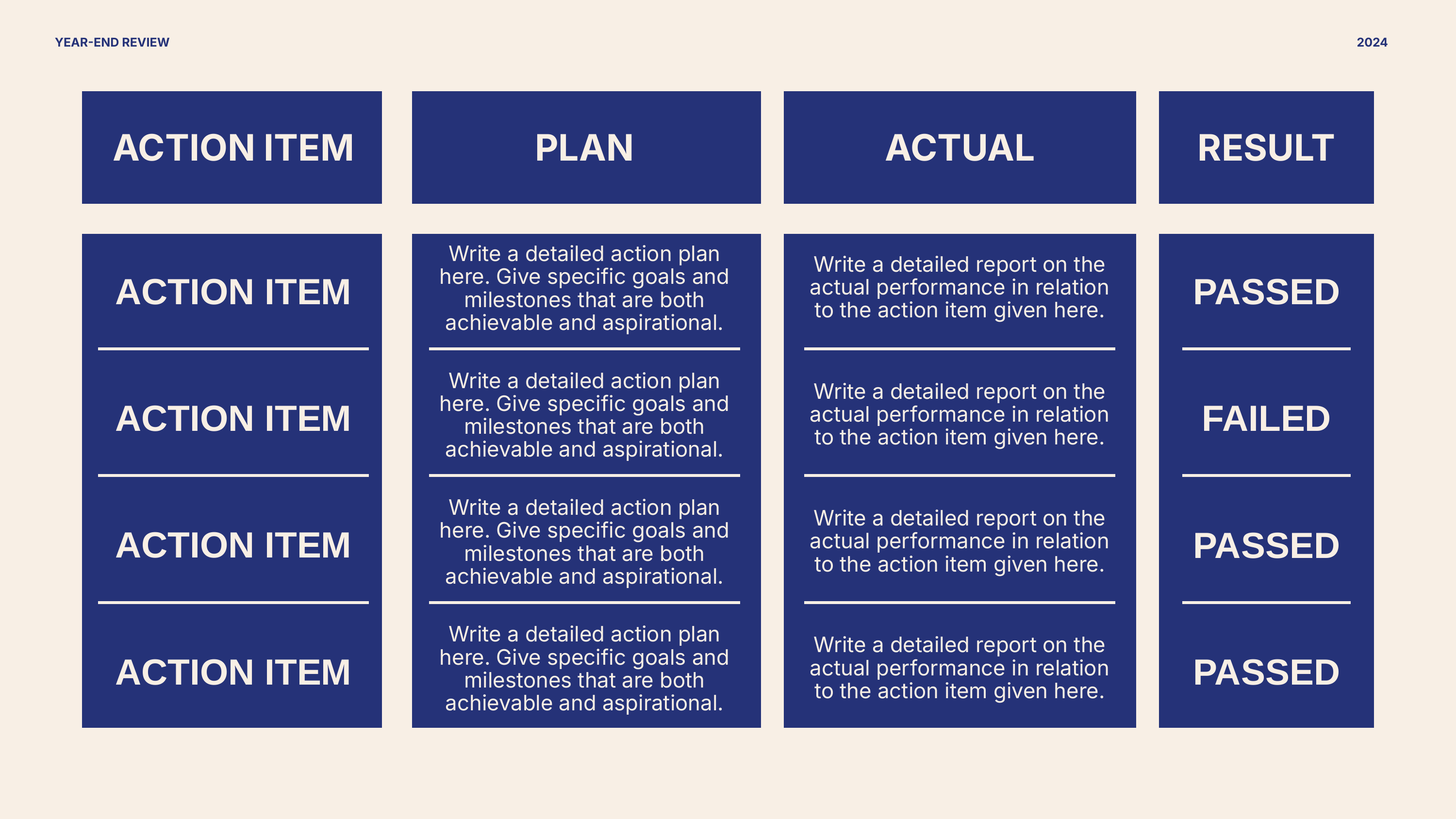

2024
YEAR-END REVIEW

ACTION ITEM
PLAN
ACTUAL
RESULT
Write a detailed action plan here. Give specific goals and milestones that are both achievable and aspirational.
Write a detailed report on the actual performance in relation to the action item given here.
ACTION ITEM
PASSED
Write a detailed action plan here. Give specific goals and milestones that are both achievable and aspirational.
Write a detailed report on the actual performance in relation to the action item given here.
ACTION ITEM
FAILED
Write a detailed action plan here. Give specific goals and milestones that are both achievable and aspirational.
Write a detailed report on the actual performance in relation to the action item given here.
ACTION ITEM
PASSED
Write a detailed action plan here. Give specific goals and milestones that are both achievable and aspirational.
Write a detailed report on the actual performance in relation to the action item given here.
ACTION ITEM
PASSED